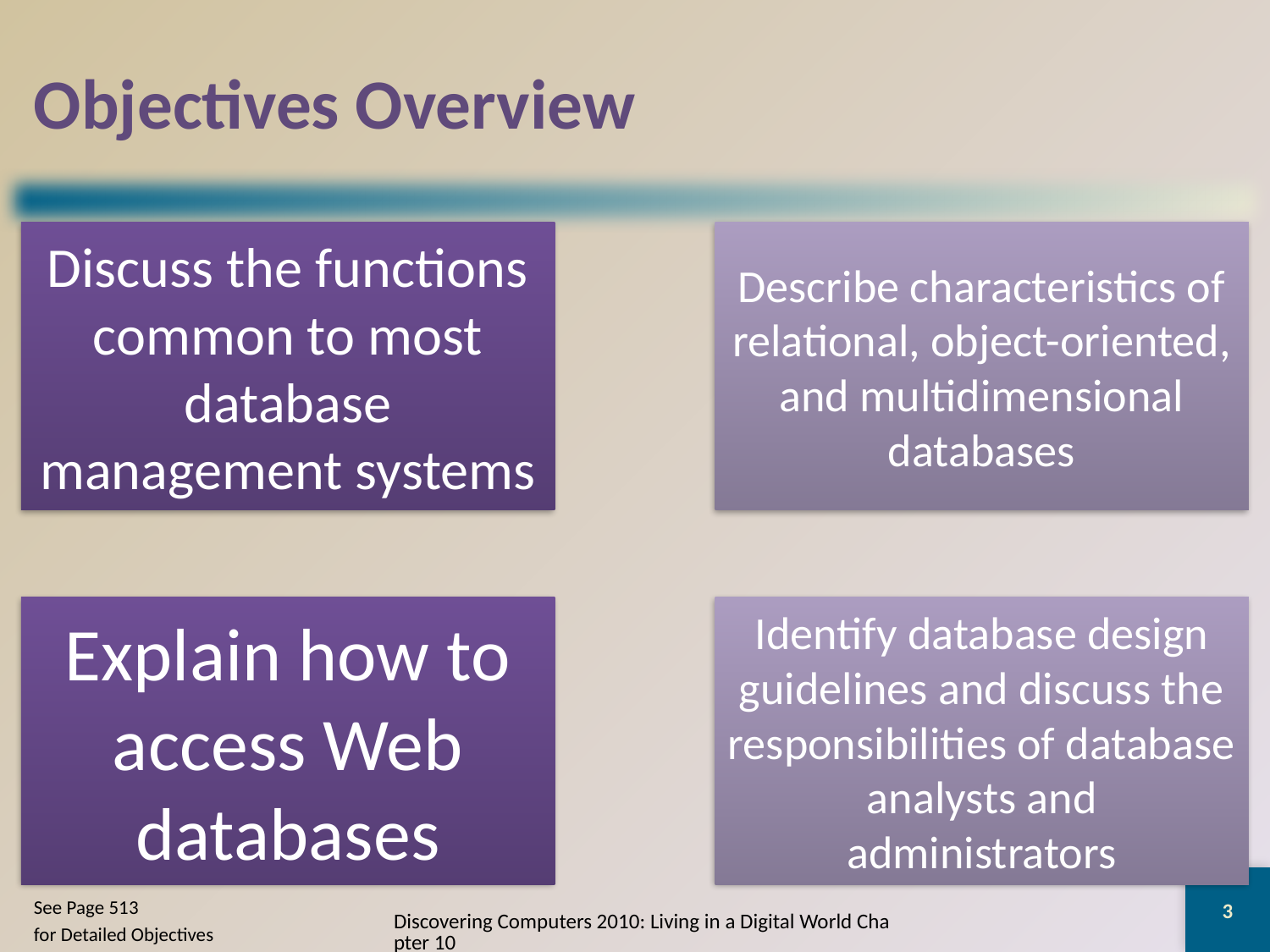

# Objectives Overview
Discuss the functions common to most database management systems
Explain how to access Web databases
Identify database design guidelines and discuss the responsibilities of database analysts and administrators
Describe characteristics of relational, object-oriented, and multidimensional databases
3
See Page 513
for Detailed Objectives
Discovering Computers 2010: Living in a Digital World Chapter 10